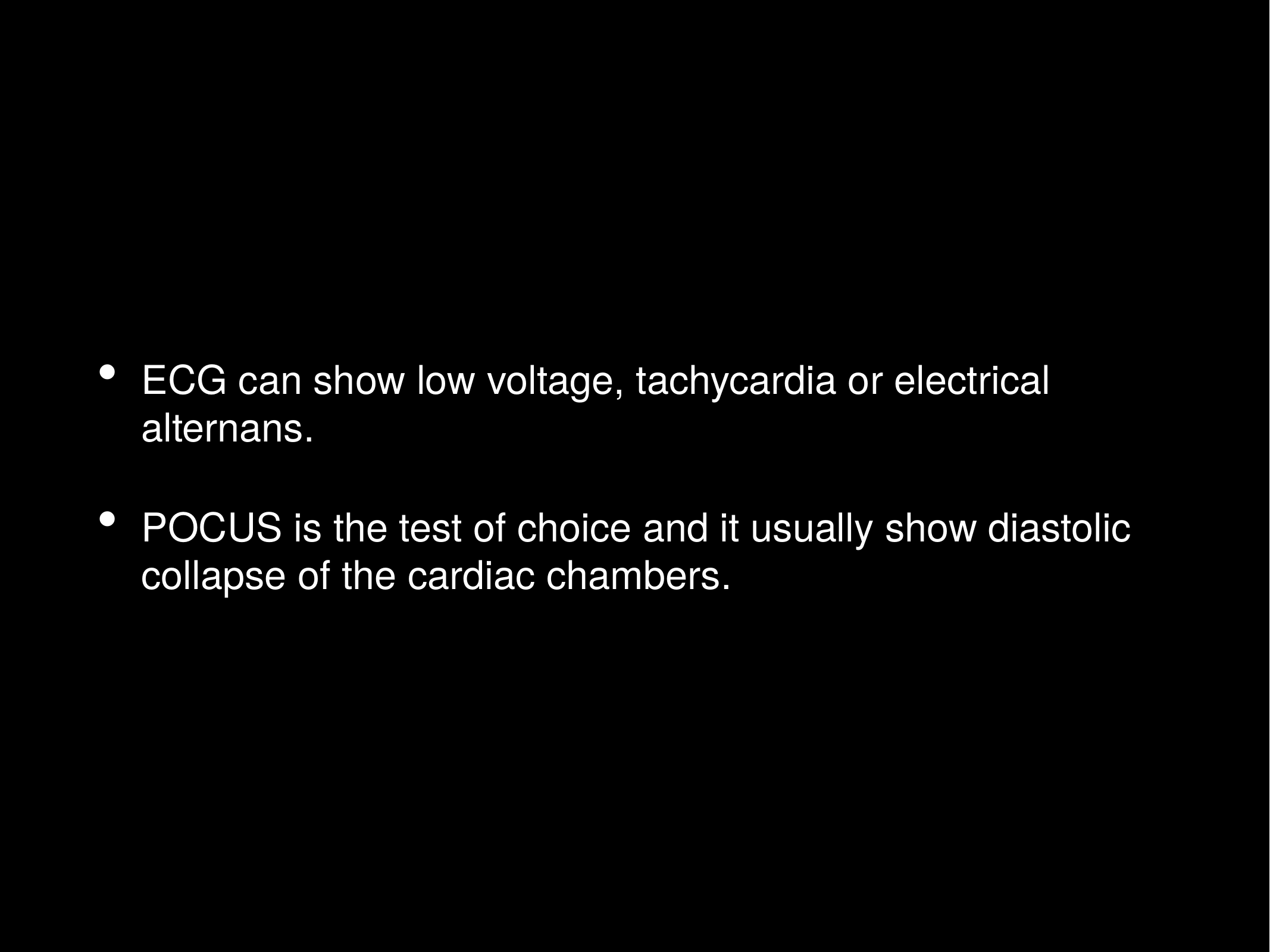

ECG can show low voltage, tachycardia or electrical alternans.
POCUS is the test of choice and it usually show diastolic collapse of the cardiac chambers.